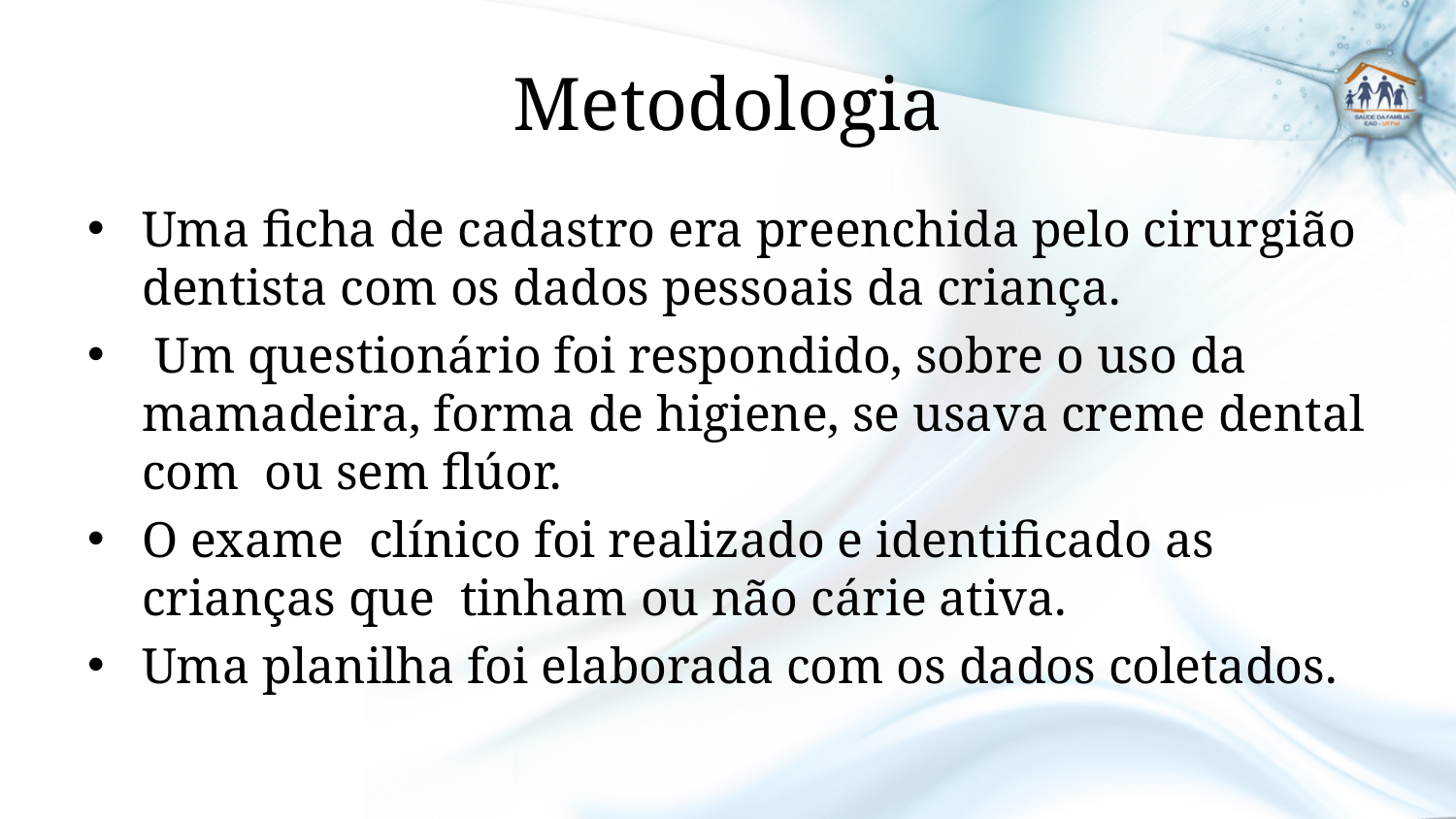

# Metodologia
Uma ficha de cadastro era preenchida pelo cirurgião dentista com os dados pessoais da criança.
 Um questionário foi respondido, sobre o uso da mamadeira, forma de higiene, se usava creme dental com  ou sem flúor.
O exame  clínico foi realizado e identificado as crianças que  tinham ou não cárie ativa.
Uma planilha foi elaborada com os dados coletados.